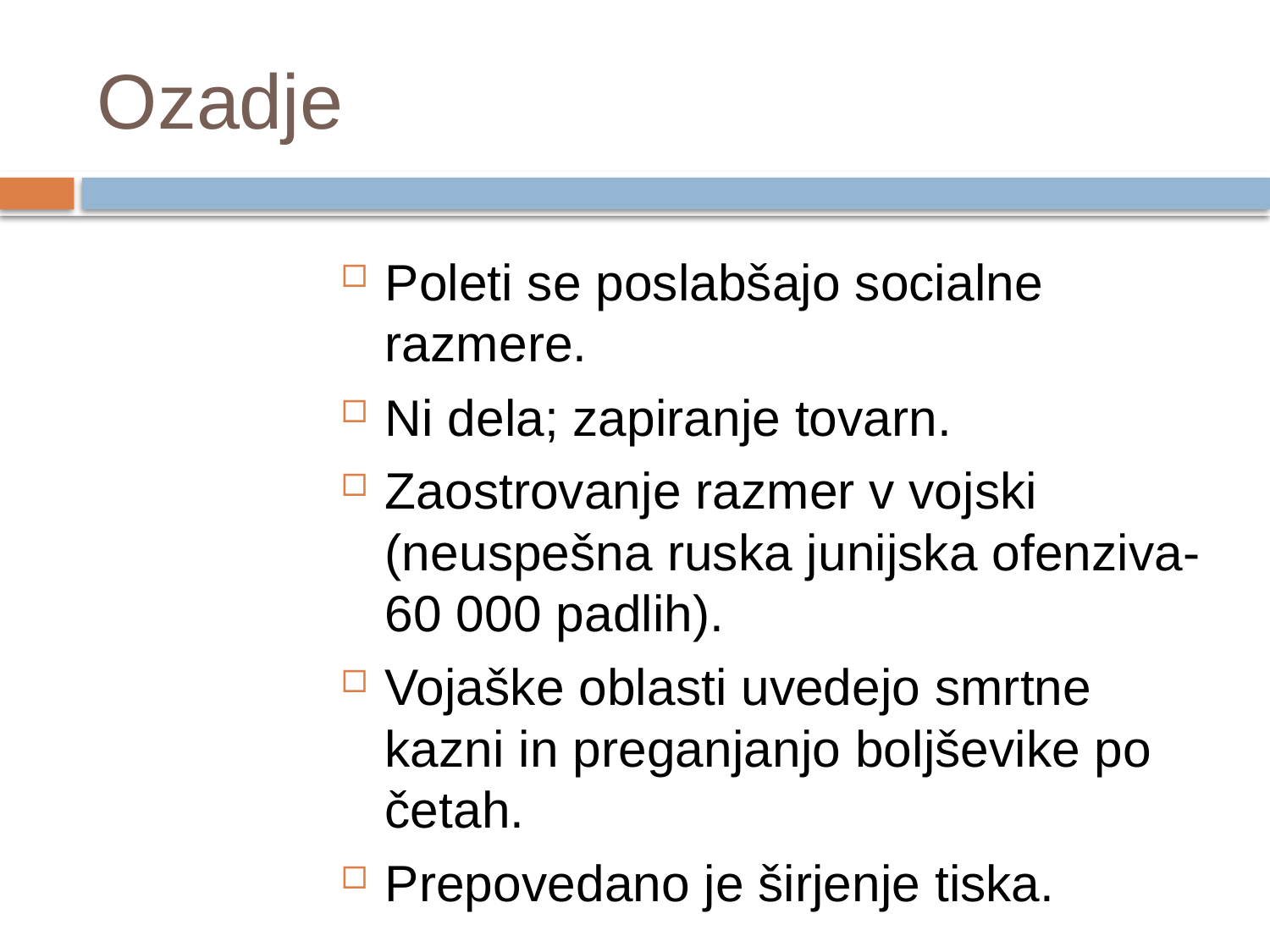

# Ozadje

Poleti se poslabšajo socialne razmere.
Ni dela; zapiranje tovarn.
Zaostrovanje razmer v vojski (neuspešna ruska junijska ofenziva-60 000 padlih).
Vojaške oblasti uvedejo smrtne kazni in preganjanjo boljševike po četah.
Prepovedano je širjenje tiska.